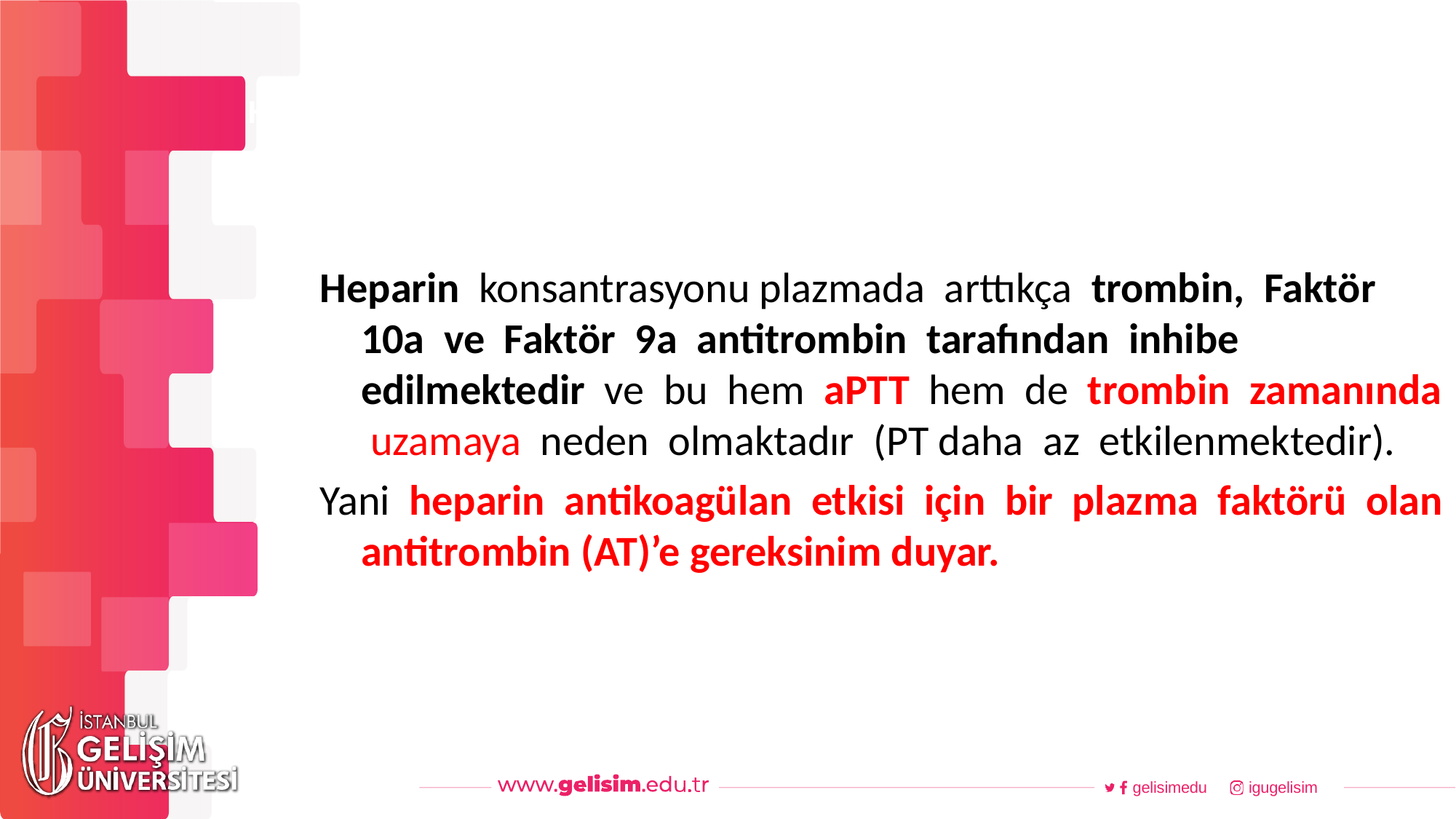

#
Haftalık Akış
Heparin  konsantrasyonu plazmada  arttıkça  trombin,  Faktör  10a  ve  Faktör  9a  antitrombin  tarafından  inhibe  edilmektedir  ve  bu  hem  aPTT  hem  de  trombin  zamanında  uzamaya  neden  olmaktadır  (PT daha  az  etkilenmektedir).
Yani  heparin  antikoagülan  etkisi  için  bir  plazma  faktörü  olan antitrombin (AT)’e gereksinim duyar.

gelisimedu
igugelisim